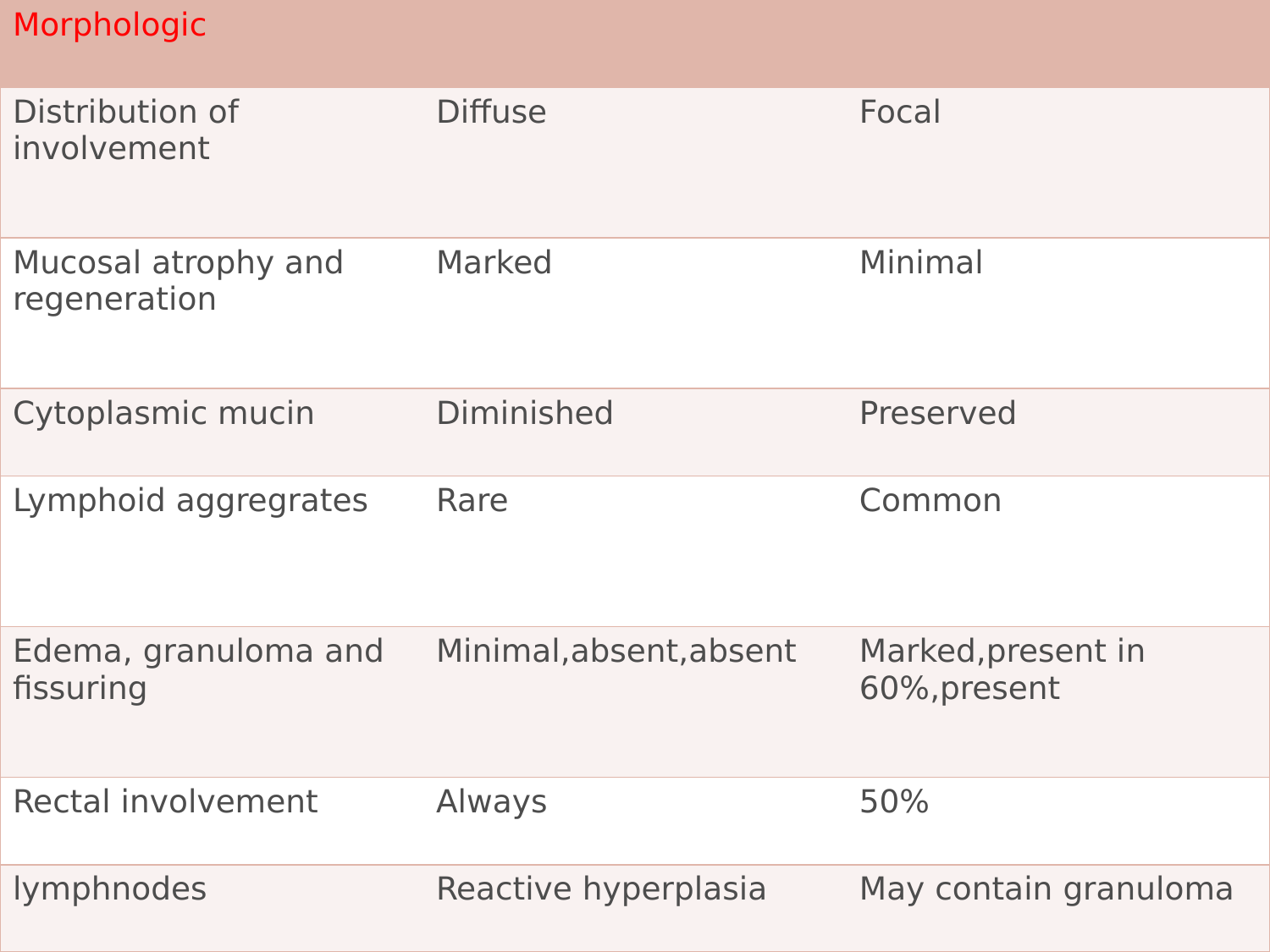

| Morphologic |  |  |
| --- | --- | --- |
| Distribution of involvement | Diffuse | Focal |
| Mucosal atrophy and regeneration | Marked | Minimal |
| Cytoplasmic mucin | Diminished | Preserved |
| Lymphoid aggregrates | Rare | Common |
| Edema, granuloma and fissuring | Minimal,absent,absent | Marked,present in 60%,present |
| Rectal involvement | Always | 50% |
| lymphnodes | Reactive hyperplasia | May contain granuloma |
|  |  |  |
| --- | --- | --- |
|  |  |  |
|  |  |  |
|  |  |  |
|  |  |  |
|  |  |  |
|  |  |  |
|  |  |  |
7/21/2021